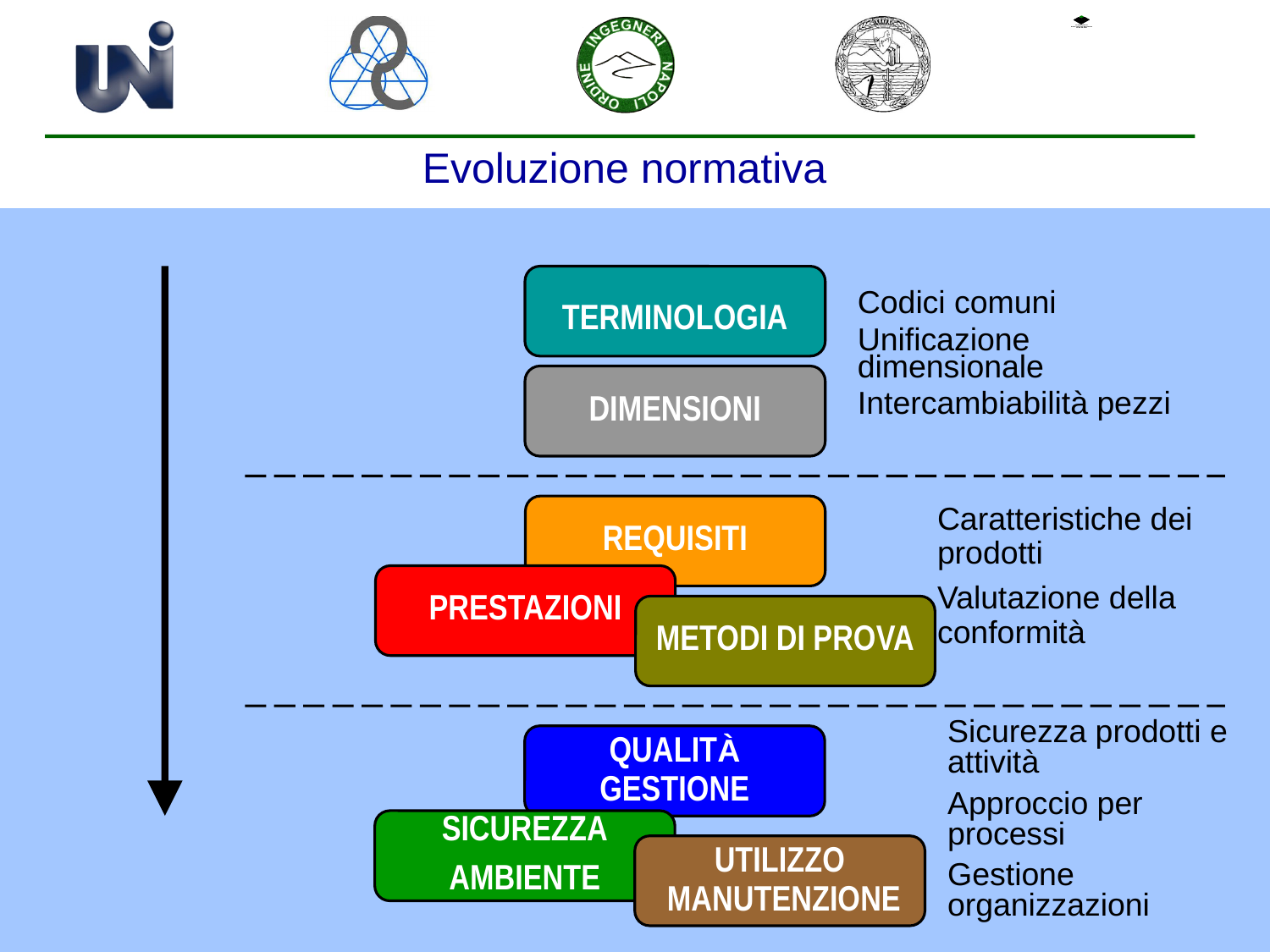

Evoluzione normativa

TERMINOLOGIA
Codici comuni
Unificazione dimensionale
Intercambiabilità pezzi
DIMENSIONI

REQUISITI
Caratteristiche dei prodotti
Valutazione della conformità
PRESTAZIONI
METODI DI PROVA

Sicurezza prodotti e attività
Approccio per processi
Gestione organizzazioni
QUALITÀ
GESTIONE
SICUREZZA
AMBIENTE
UTILIZZO
 MANUTENZIONE